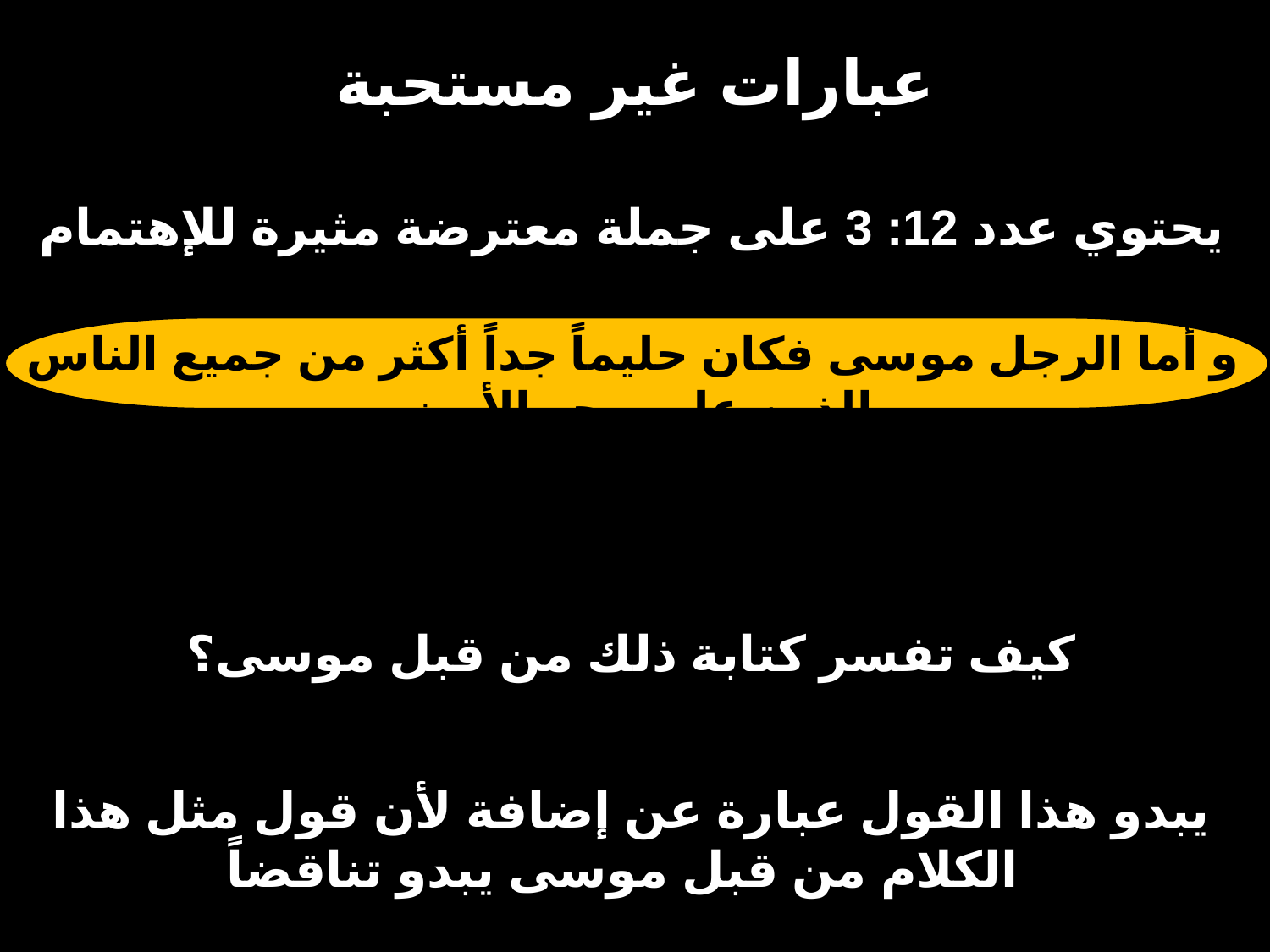

# عبارات غير مستحبة

يحتوي عدد 12: 3 على جملة معترضة مثيرة للإهتمام
و أما الرجل موسى فكان حليماً جداً أكثر من جميع الناس الذين على وجه الأرض

كيف تفسر كتابة ذلك من قبل موسى؟
يبدو هذا القول عبارة عن إضافة لأن قول مثل هذا الكلام من قبل موسى يبدو تناقضاً